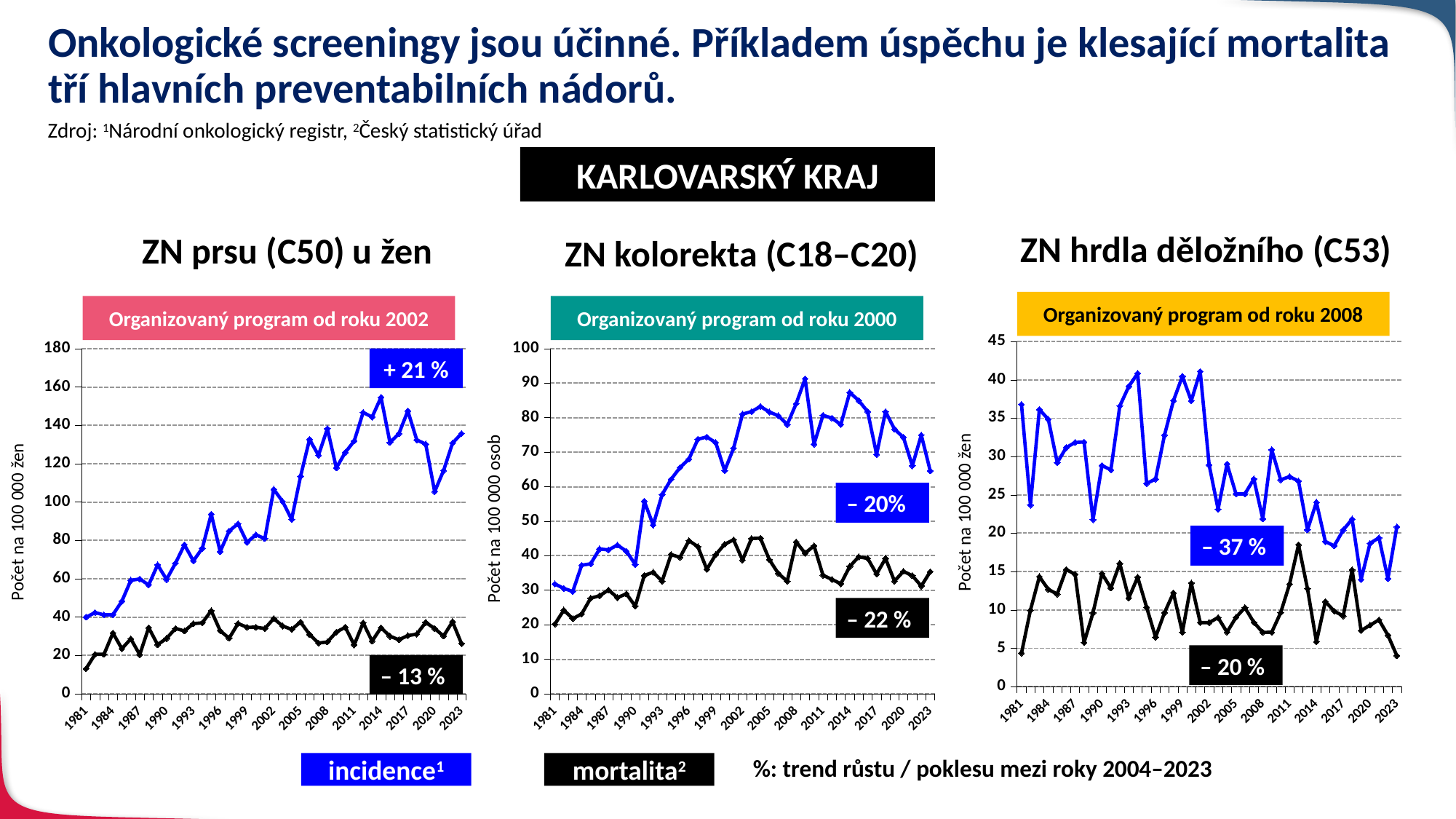

# Onkologické screeningy jsou účinné. Příkladem úspěchu je klesající mortalita tří hlavních preventabilních nádorů.
Zdroj: 1Národní onkologický registr, 2Český statistický úřad

KARLOVARSKÝ KRAJ
ZN hrdla děložního (C53)
ZN prsu (C50) u žen
ZN kolorekta (C18–C20)
Organizovaný program od roku 2008
Organizovaný program od roku 2002
Organizovaný program od roku 2000

### Chart

| Category | i | m |
|---|---|---|
| 1981 | 36.79704 | 4.36575 |
| 1982 | 23.66805 | 9.965494 |
| 1983 | 36.14315 | 14.33263 |
| 1984 | 34.86176 | 12.677 |
| 1985 | 29.20709 | 12.0638 |
| 1986 | 31.16434 | 15.26417 |
| 1987 | 31.84166 | 14.64716 |
| 1988 | 31.89223 | 5.740601 |
| 1989 | 21.76515 | 9.602274 |
| 1990 | 28.8371 | 14.73896 |
| 1991 | 28.26401 | 12.84728 |
| 1992 | 36.59077 | 16.04858 |
| 1993 | 39.13668 | 11.54853 |
| 1994 | 40.84941 | 14.26487 |
| 1995 | 26.49469 | 10.33939 |
| 1996 | 27.06726 | 6.444586 |
| 1997 | 32.79658 | 9.646054 |
| 1998 | 37.27674 | 12.21135 |
| 1999 | 40.46425 | 7.065186 |
| 2000 | 37.27051 | 13.4945 |
| 2001 | 41.09888 | 8.34821 |
| 2002 | 28.90619 | 8.350677 |
| 2003 | 23.12718 | 8.993903 |
| 2004 | 29.02795 | 7.095721 |
| 2005 | 25.13988 | 9.024573 |
| 2006 | 25.12255 | 10.30669 |
| 2007 | 27.07215 | 8.379474 |
| 2008 | 21.86481 | 7.073909 |
| 2009 | 30.89678 | 7.080512 |
| 2010 | 26.96976 | 9.632055 |
| 2011 | 27.38365 | 13.37341 |
| 2012 | 26.79392 | 18.50056 |
| 2013 | 20.43514 | 12.77196 |
| 2014 | 24.03503 | 5.846358 |
| 2015 | 18.91099 | 11.08575 |
| 2016 | 18.35007 | 9.830393 |
| 2017 | 20.41636 | 9.220293 |
| 2018 | 21.84288 | 15.22382 |
| 2019 | 13.95247 | 7.308436 |
| 2020 | 18.68174 | 8.006459 |
| 2021 | 19.40267 | 8.697747 |
| 2022 | 14.07903 | 6.7043 |
| 2023 | 20.82815 | 4.031256 |

### Chart

| Category | i | m |
|---|---|---|
| 1981 | 39.91543 | 13.09725 |
| 1982 | 42.35335 | 20.55383 |
| 1983 | 41.12841 | 20.56421 |
| 1984 | 41.20026 | 31.69251 |
| 1985 | 48.25519 | 23.49266 |
| 1986 | 59.14864 | 28.62031 |
| 1987 | 59.86232 | 20.37866 |
| 1988 | 56.76817 | 34.44361 |
| 1989 | 67.21592 | 25.60606 |
| 1990 | 59.59667 | 28.8371 |
| 1991 | 68.09057 | 34.04529 |
| 1992 | 77.67514 | 32.73911 |
| 1993 | 69.29118 | 36.57034 |
| 1994 | 75.86319 | 36.95899 |
| 1995 | 93.70073 | 43.2962 |
| 1996 | 74.11274 | 32.86739 |
| 1997 | 84.88528 | 28.93816 |
| 1998 | 88.69294 | 36.63404 |
| 1999 | 79.00162 | 34.68364 |
| 2000 | 82.89476 | 34.70013 |
| 2001 | 80.91342 | 34.03501 |
| 2002 | 106.6317 | 39.18395 |
| 2003 | 100.2178 | 35.33319 |
| 2004 | 90.95425 | 33.54341 |
| 2005 | 113.4518 | 37.38752 |
| 2006 | 132.6986 | 30.92007 |
| 2007 | 124.403 | 26.42757 |
| 2008 | 138.2628 | 27.00947 |
| 2009 | 117.794 | 32.18414 |
| 2010 | 125.8589 | 34.6754 |
| 2011 | 131.8236 | 25.47316 |
| 2012 | 146.7286 | 37.00112 |
| 2013 | 144.3232 | 27.45972 |
| 2014 | 154.6037 | 34.42855 |
| 2015 | 131.0727 | 29.99674 |
| 2016 | 135.6594 | 28.18046 |
| 2017 | 147.5247 | 30.29525 |
| 2018 | 132.3811 | 31.10955 |
| 2019 | 130.223 | 37.20658 |
| 2020 | 105.4184 | 34.02745 |
| 2021 | 116.416 | 30.10758 |
| 2022 | 130.7339 | 37.54408 |
| 2023 | 135.7189 | 26.20316 |

### Chart

| Category | i | m |
|---|---|---|
| 1981 | 31.81784 | 20.1618 |
| 1982 | 30.52724 | 24.23296 |
| 1983 | 29.62571 | 21.74653 |
| 1984 | 37.25077 | 23.12116 |
| 1985 | 37.64237 | 27.66875 |
| 1986 | 41.94631 | 28.39442 |
| 1987 | 41.68915 | 30.05497 |
| 1988 | 43.07776 | 27.85479 |
| 1989 | 41.29208 | 28.93697 |
| 1990 | 37.42637 | 25.38484 |
| 1991 | 55.78828 | 34.25596 |
| 1992 | 48.90837 | 35.21402 |
| 1993 | 57.72467 | 32.61281 |
| 1994 | 62.13726 | 40.32311 |
| 1995 | 65.55563 | 39.53103 |
| 1996 | 68.02162 | 44.36193 |
| 1997 | 73.76299 | 42.61862 |
| 1998 | 74.4033 | 36.05446 |
| 1999 | 72.76589 | 40.31624 |
| 2000 | 64.62725 | 43.30353 |
| 2001 | 71.15921 | 44.59747 |
| 2002 | 81.0519 | 38.72115 |
| 2003 | 81.74682 | 44.97717 |
| 2004 | 83.25436 | 45.0824 |
| 2005 | 81.64313 | 38.84633 |
| 2006 | 80.57143 | 34.85948 |
| 2007 | 78.03188 | 32.5956 |
| 2008 | 84.04824 | 43.994 |
| 2009 | 91.27533 | 40.71274 |
| 2010 | 72.31202 | 42.86369 |
| 2011 | 80.69299 | 34.35123 |
| 2012 | 79.87999 | 33.12097 |
| 2013 | 78.01859 | 31.85759 |
| 2014 | 87.3092 | 36.90049 |
| 2015 | 84.96317 | 39.67152 |
| 2016 | 81.72785 | 39.20279 |
| 2017 | 69.36108 | 34.68054 |
| 2018 | 81.7404 | 39.19519 |
| 2019 | 76.68583 | 32.62511 |
| 2020 | 74.29772 | 35.46027 |
| 2021 | 66.0379 | 34.20424 |
| 2022 | 74.9643 | 31.20686 |
| 2023 | 64.58477 | 35.35166 |
+ 21 %
– 20%
Počet na 100 000 žen
Počet na 100 000 osob
Počet na 100 000 žen
– 37 %
– 22 %
– 20 %
– 13 %
incidence1
mortalita2
%: trend růstu / poklesu mezi roky 2004–2023